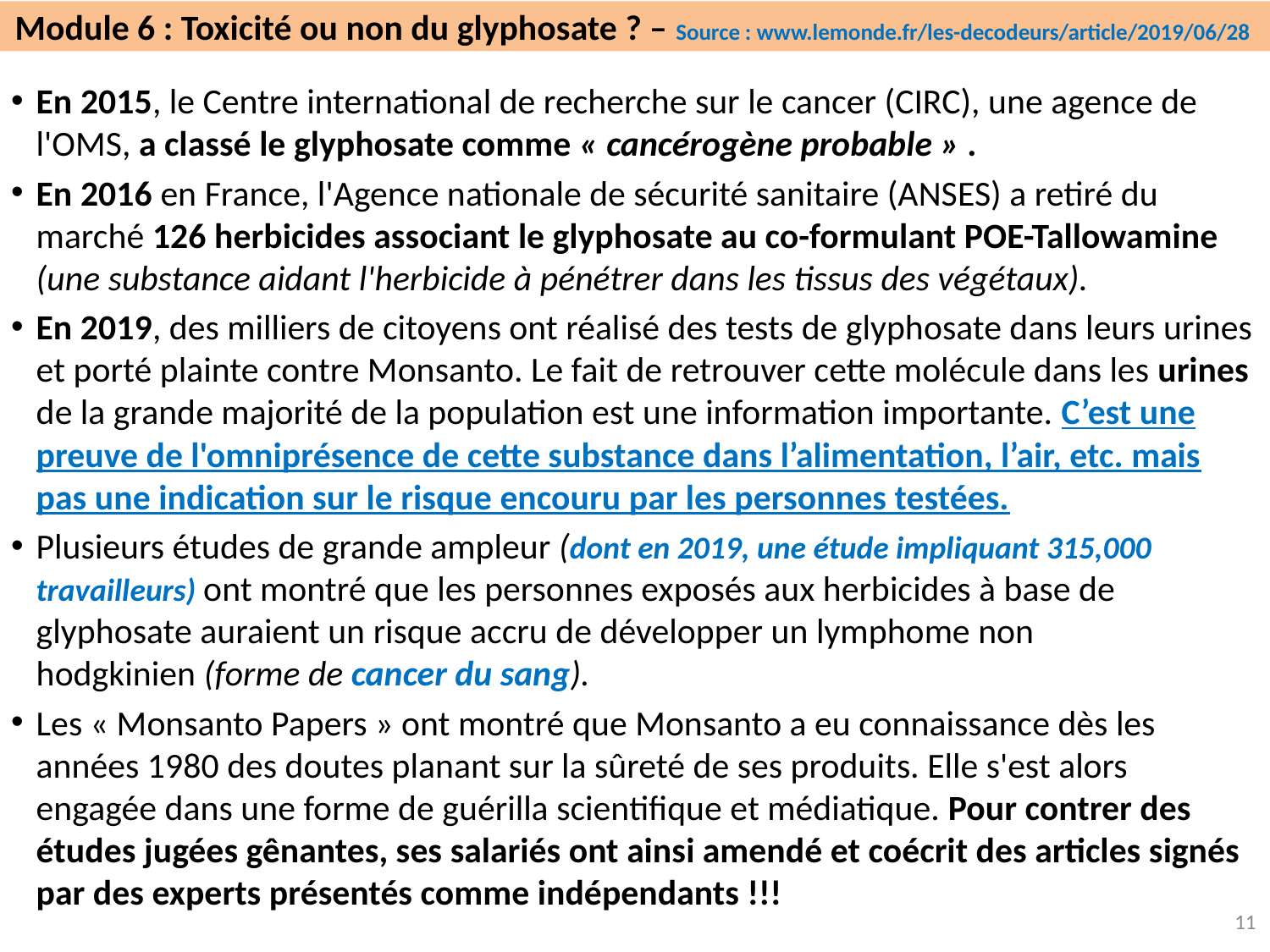

# Module 6 : Toxicité ou non du glyphosate ? – Source : www.lemonde.fr/les-decodeurs/article/2019/06/28
En 2015, le Centre international de recherche sur le cancer (CIRC), une agence de l'OMS, a classé le glyphosate comme « cancérogène probable » .
En 2016 en France, l'Agence nationale de sécurité sanitaire (ANSES) a retiré du marché 126 herbicides associant le glyphosate au co-formulant POE-Tallowamine (une substance aidant l'herbicide à pénétrer dans les tissus des végétaux).
En 2019, des milliers de citoyens ont réalisé des tests de glyphosate dans leurs urines et porté plainte contre Monsanto. Le fait de retrouver cette molécule dans les urines de la grande majorité de la population est une information importante. C’est une preuve de l'omniprésence de cette substance dans l’alimentation, l’air, etc. mais pas une indication sur le risque encouru par les personnes testées.
Plusieurs études de grande ampleur (dont en 2019, une étude impliquant 315,000 travailleurs) ont montré que les personnes exposés aux herbicides à base de glyphosate auraient un risque accru de développer un lymphome non hodgkinien (forme de cancer du sang).
Les « Monsanto Papers » ont montré que Monsanto a eu connaissance dès les années 1980 des doutes planant sur la sûreté de ses produits. Elle s'est alors engagée dans une forme de guérilla scientifique et médiatique. Pour contrer des études jugées gênantes, ses salariés ont ainsi amendé et coécrit des articles signés par des experts présentés comme indépendants !!!

11